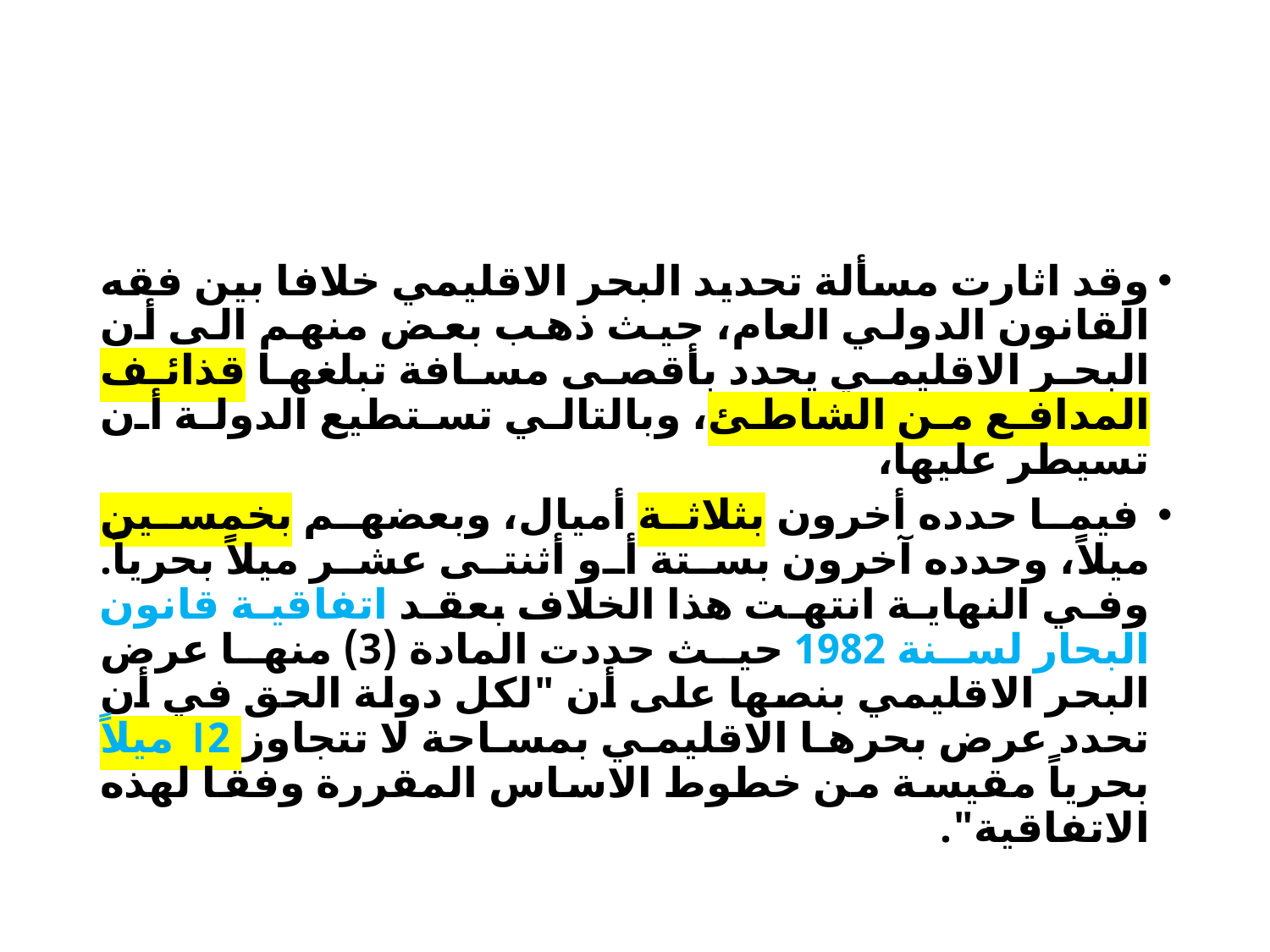

وقد اثارت مسألة تحديد البحر الاقليمي خلافا بين فقه القانون الدولي العام، حيث ذهب بعض منهم الى أن البحر الاقليمي يحدد بأقصى مسافة تبلغها قذائف المدافع من الشاطئ، وبالتالي تستطيع الدولة أن تسيطر عليها،
 فيما حدده أخرون بثلاثة أميال، وبعضهم بخمسين ميلاً، وحدده آخرون بستة أو أثنتى عشر ميلاً بحرياً. وفي النهاية انتهت هذا الخلاف بعقد اتفاقية قانون البحار لسنة 1982 حيث حددت المادة (3) منها عرض البحر الاقليمي بنصها على أن "لكل دولة الحق في أن تحدد عرض بحرها الاقليمي بمساحة لا تتجاوز 12 ميلاً بحرياً مقيسة من خطوط الاساس المقررة وفقا لهذه الاتفاقية".